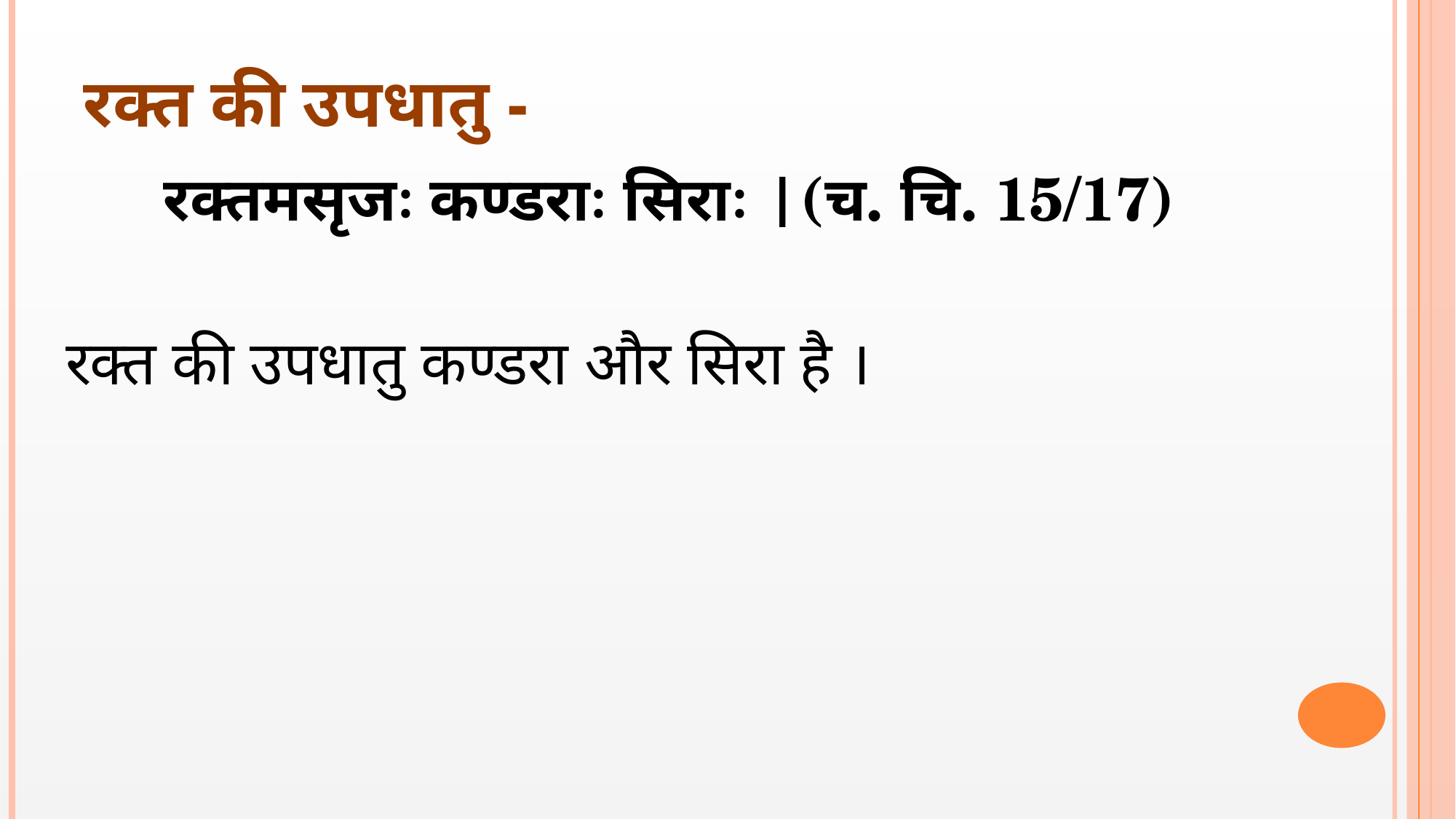

रक्त की उपधातु -
 रक्तमसृजः कण्डराः सिराः |(च. चि. 15/17)
रक्त की उपधातु कण्डरा और सिरा है ।